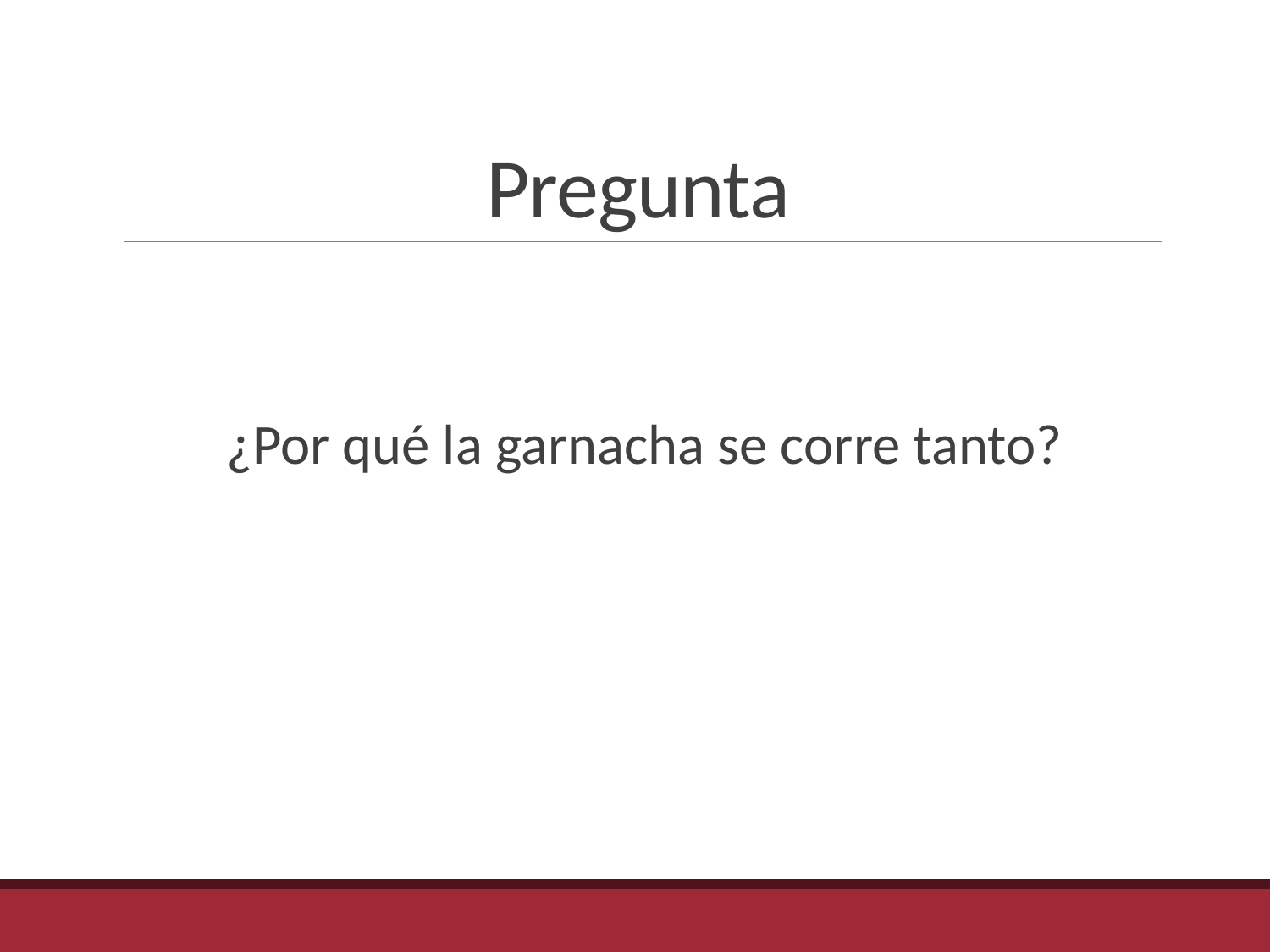

# Pregunta

¿Por qué la garnacha se corre tanto?